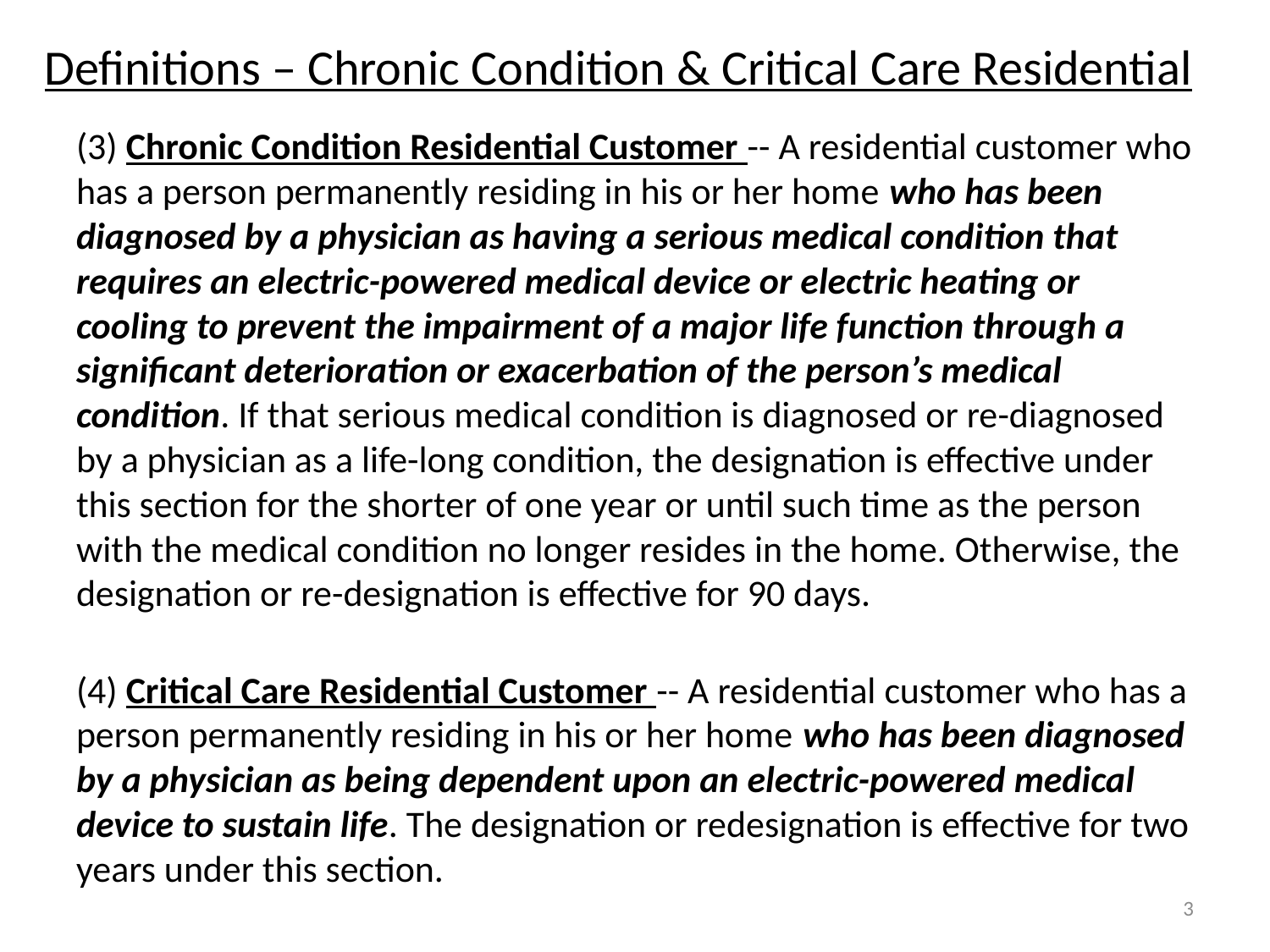

# Definitions – Chronic Condition & Critical Care Residential
(3) Chronic Condition Residential Customer -- A residential customer who has a person permanently residing in his or her home who has been diagnosed by a physician as having a serious medical condition that requires an electric-powered medical device or electric heating or cooling to prevent the impairment of a major life function through a significant deterioration or exacerbation of the person’s medical condition. If that serious medical condition is diagnosed or re-diagnosed by a physician as a life-long condition, the designation is effective under this section for the shorter of one year or until such time as the person with the medical condition no longer resides in the home. Otherwise, the designation or re-designation is effective for 90 days.
(4) Critical Care Residential Customer -- A residential customer who has a person permanently residing in his or her home who has been diagnosed by a physician as being dependent upon an electric-powered medical device to sustain life. The designation or redesignation is effective for two years under this section.
3